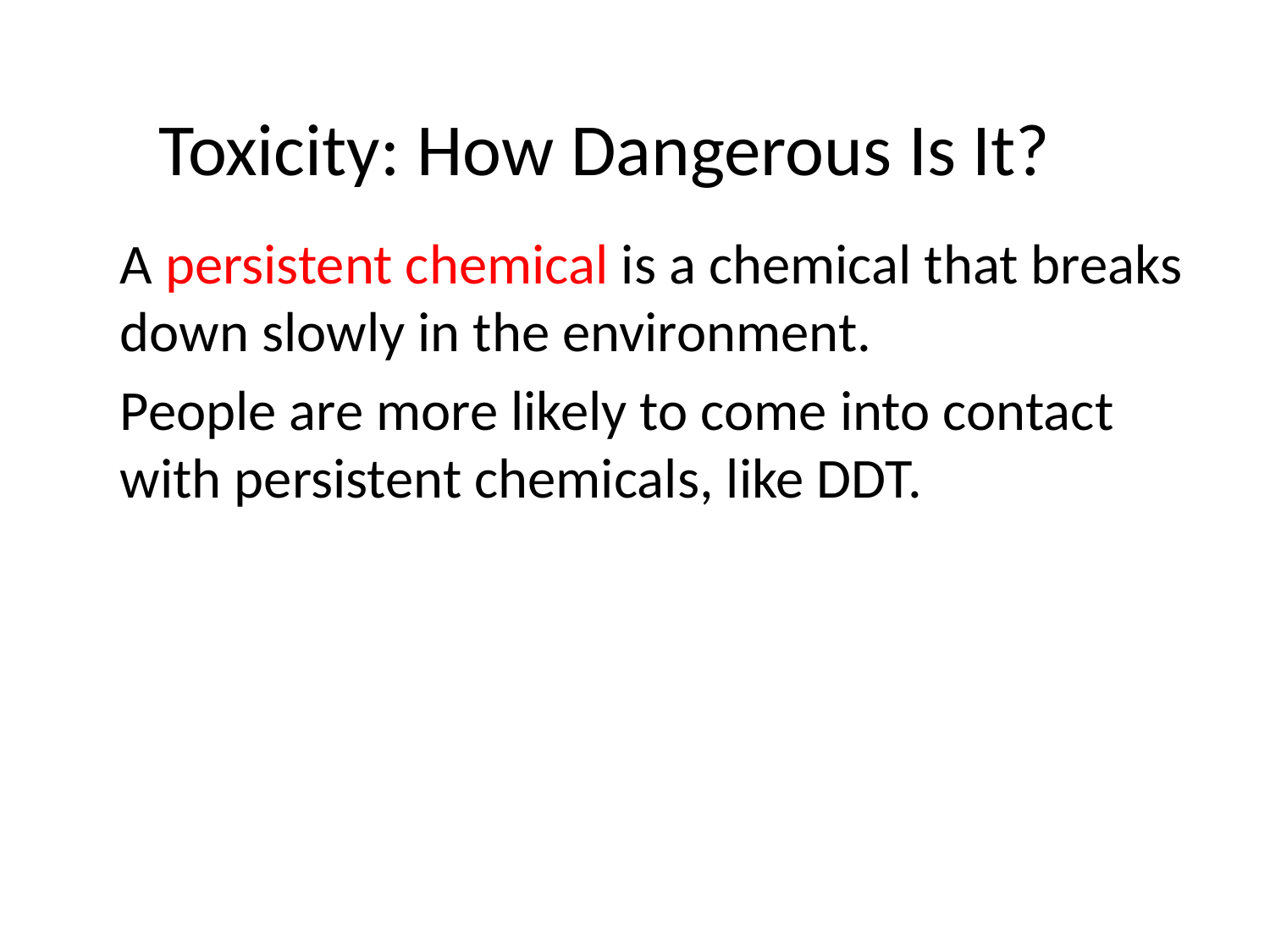

# Toxicity: How Dangerous Is It?
A persistent chemical is a chemical that breaks down slowly in the environment.
People are more likely to come into contact with persistent chemicals, like DDT.